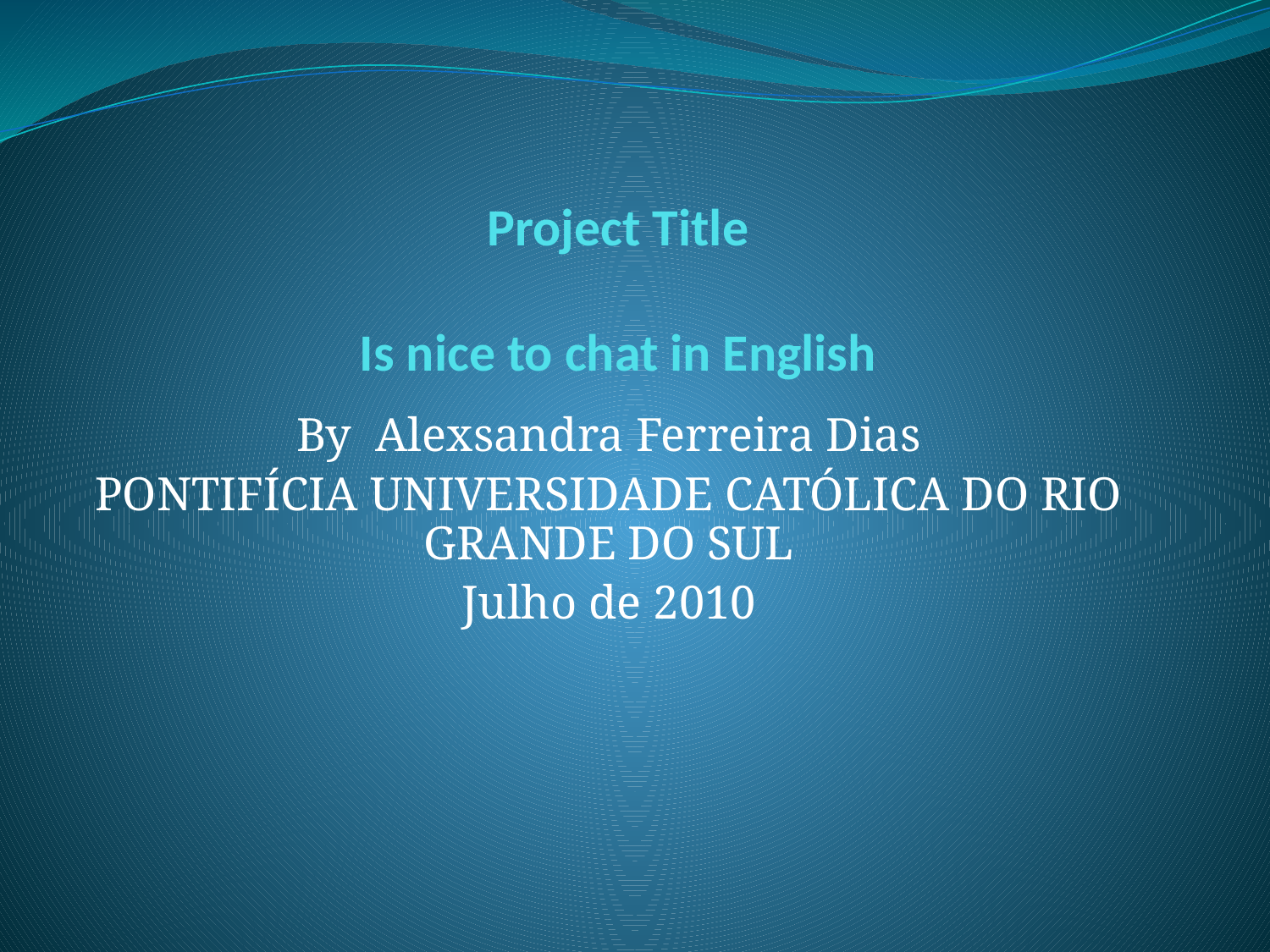

# Project Title   Is nice to chat in English
By  Alexsandra Ferreira Dias
PONTIFÍCIA UNIVERSIDADE CATÓLICA DO RIO GRANDE DO SUL
Julho de 2010